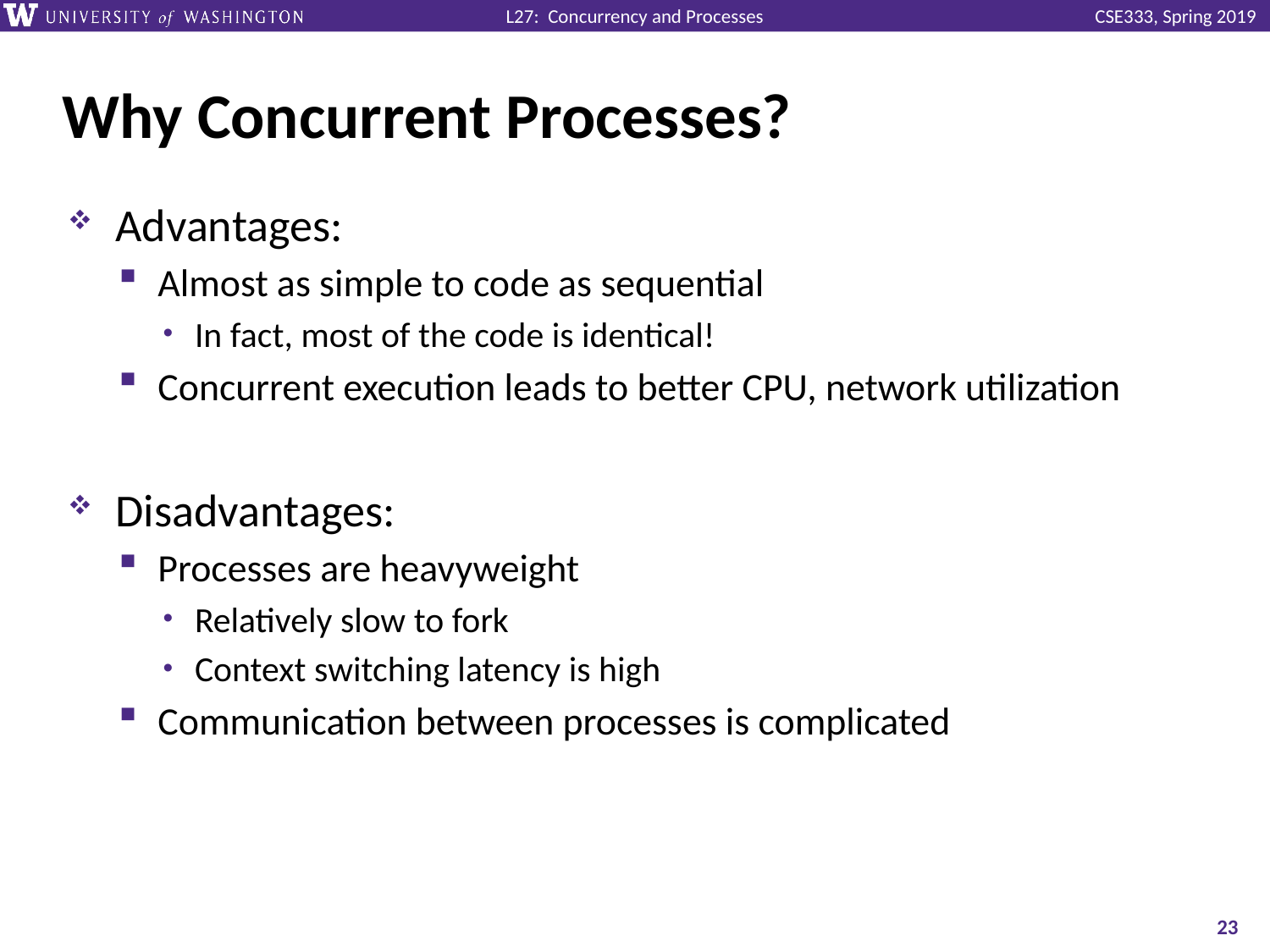

# Why Concurrent Processes?
Advantages:
Almost as simple to code as sequential
In fact, most of the code is identical!
Concurrent execution leads to better CPU, network utilization

Disadvantages:
Processes are heavyweight
Relatively slow to fork
Context switching latency is high
Communication between processes is complicated

23